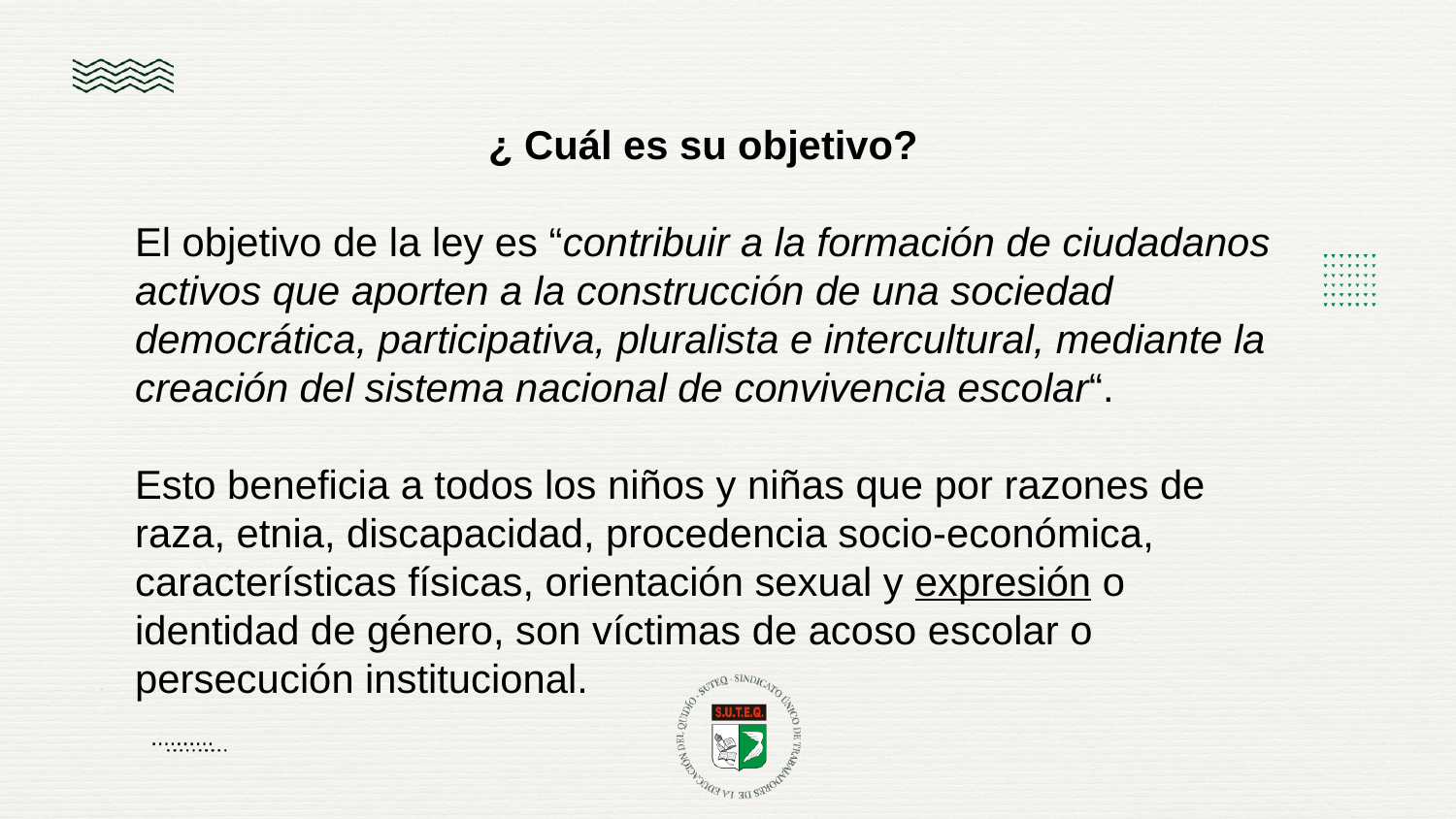

¿ Cuál es su objetivo?
El objetivo de la ley es “contribuir a la formación de ciudadanos activos que aporten a la construcción de una sociedad democrática, participativa, pluralista e intercultural, mediante la creación del sistema nacional de convivencia escolar“.

Esto beneficia a todos los niños y niñas que por razones de raza, etnia, discapacidad, procedencia socio-económica, características físicas, orientación sexual y expresión o identidad de género, son víctimas de acoso escolar o persecución institucional.